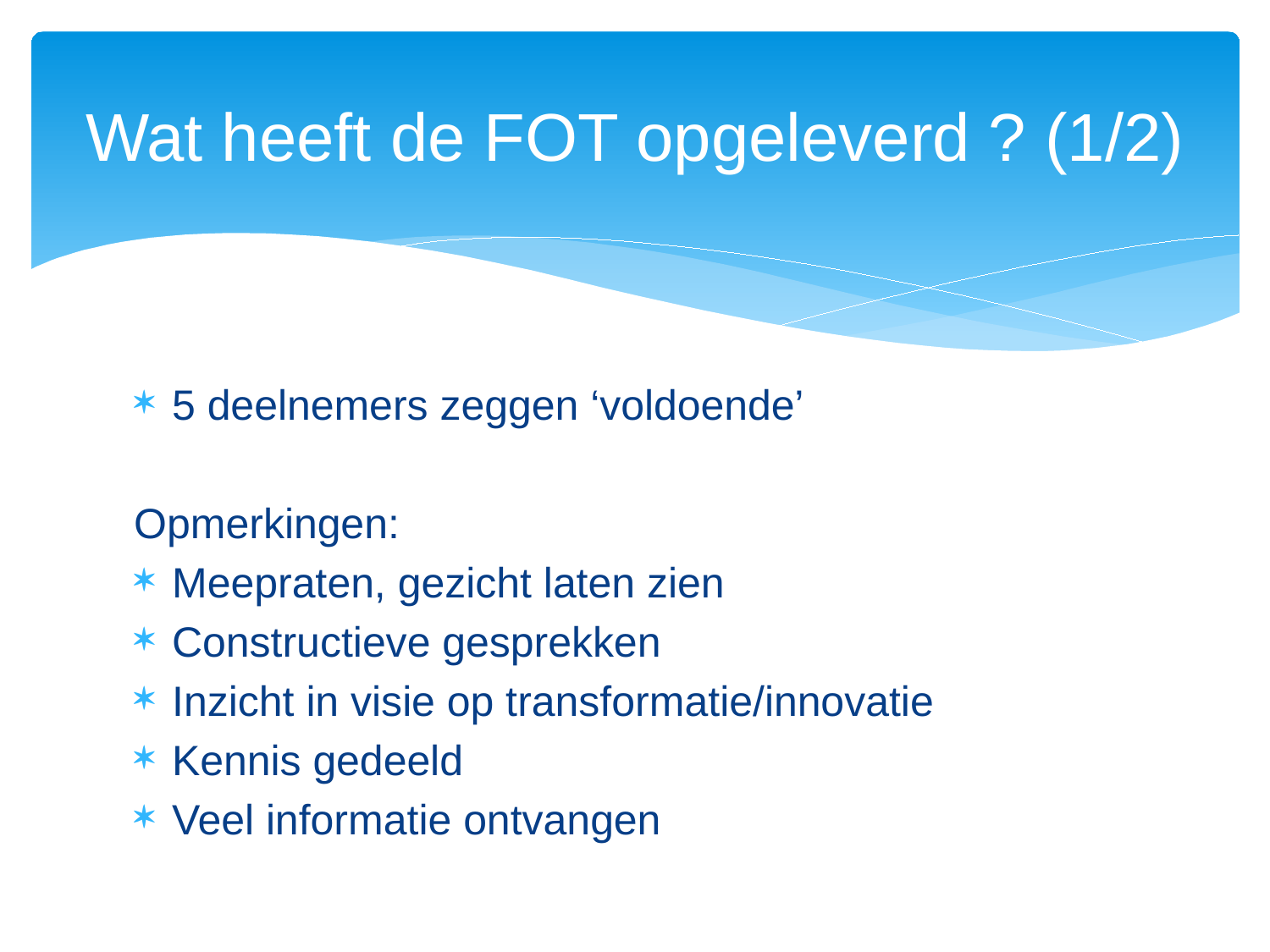

# Wat heeft de FOT opgeleverd ? (1/2)
5 deelnemers zeggen ‘voldoende’

Opmerkingen:
Meepraten, gezicht laten zien
Constructieve gesprekken
Inzicht in visie op transformatie/innovatie
Kennis gedeeld
Veel informatie ontvangen